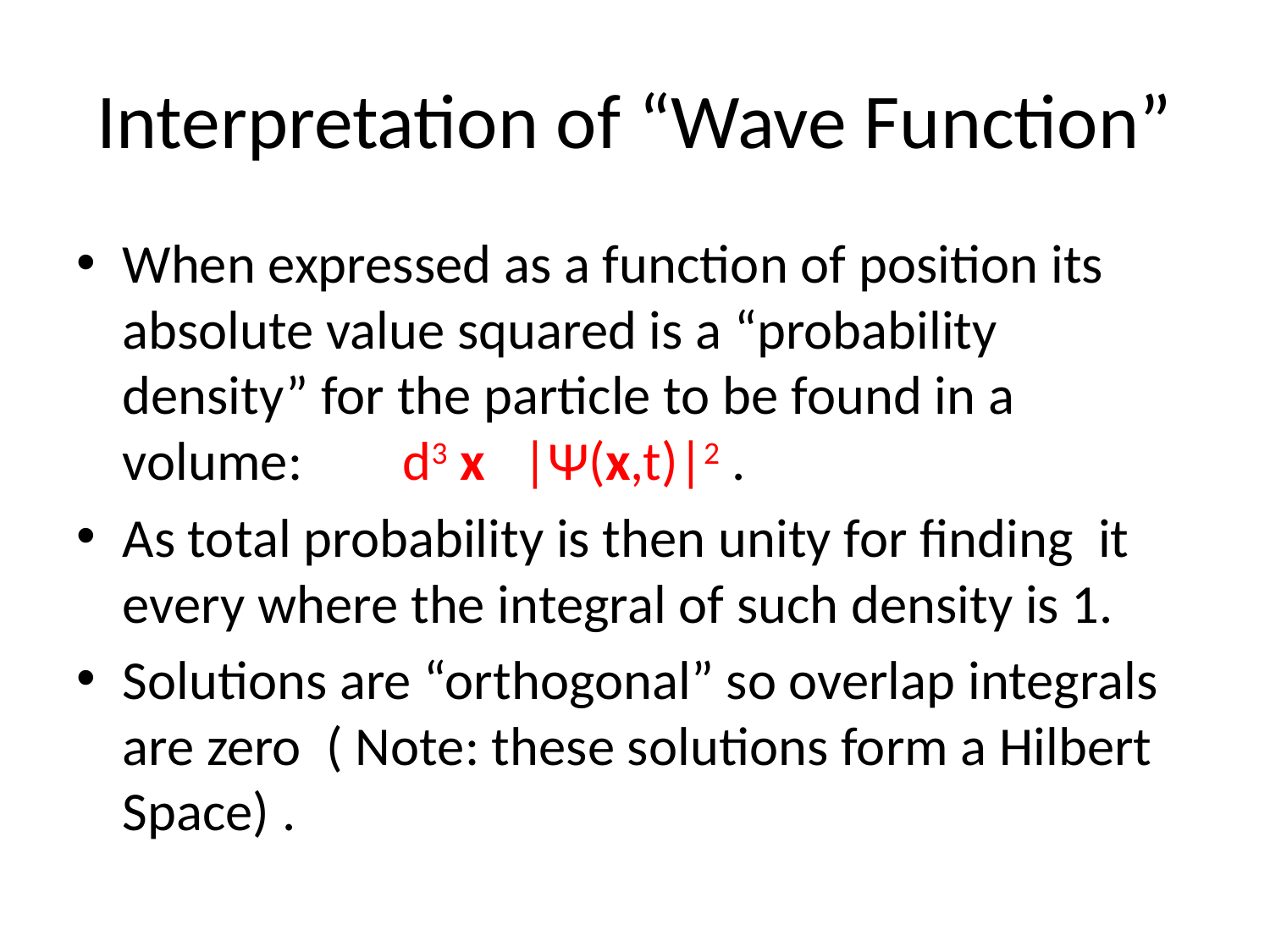

# Interpretation of “Wave Function”
When expressed as a function of position its absolute value squared is a “probability density” for the particle to be found in a volume:        d3 x   |Ψ(x,t)|2 .
As total probability is then unity for finding  it every where the integral of such density is 1.
Solutions are “orthogonal” so overlap integrals are zero  ( Note: these solutions form a Hilbert Space) .